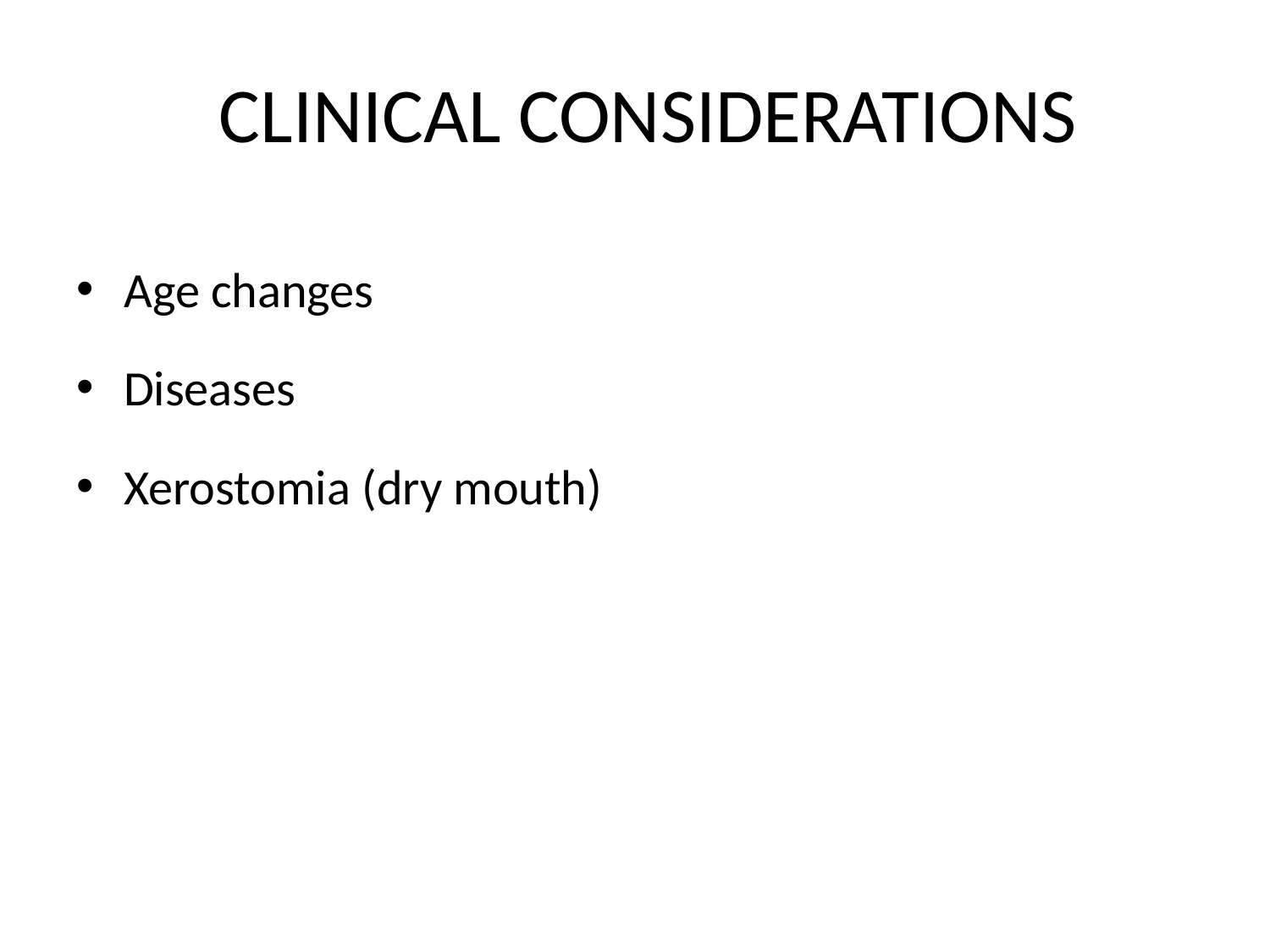

# CLINICAL CONSIDERATIONS
Age changes
Diseases
Xerostomia (dry mouth)